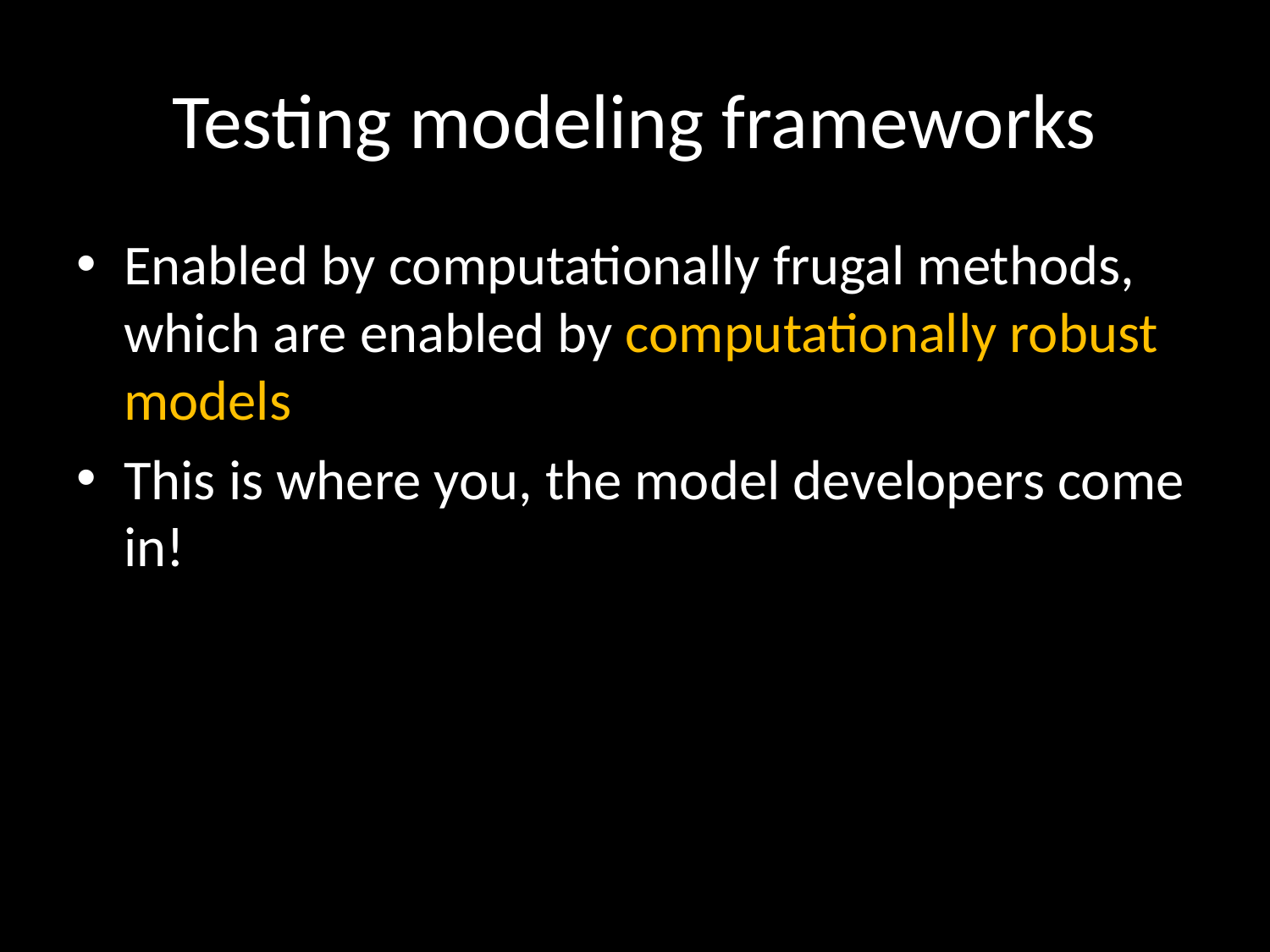

# Testing modeling frameworks
Enabled by computationally frugal methods, which are enabled by computationally robust models
This is where you, the model developers come in!